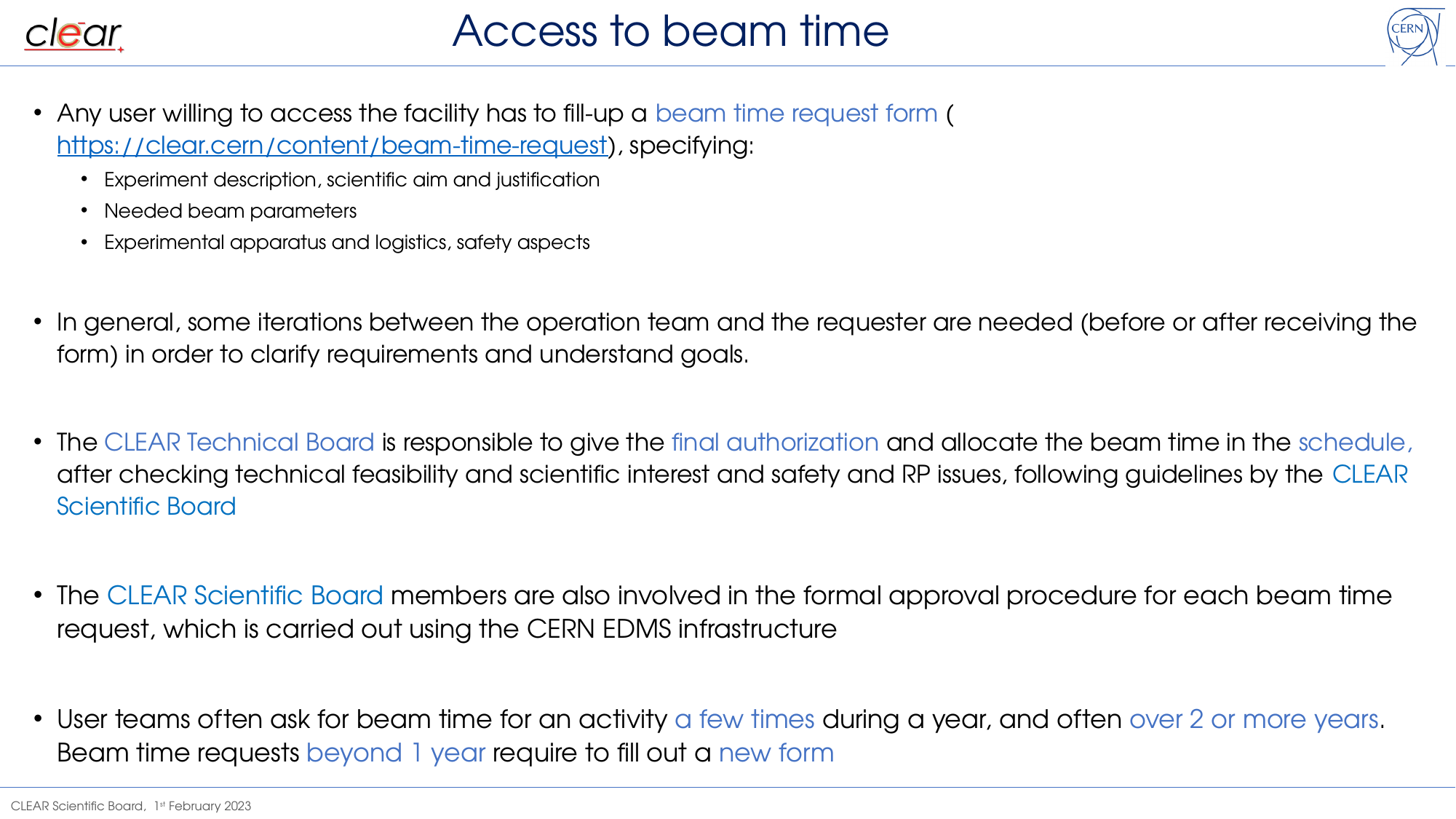

# Access to beam time
Any user willing to access the facility has to fill-up a beam time request form (https://clear.cern/content/beam-time-request), specifying:
Experiment description, scientific aim and justification
Needed beam parameters
Experimental apparatus and logistics, safety aspects

In general, some iterations between the operation team and the requester are needed (before or after receiving the form) in order to clarify requirements and understand goals.

The CLEAR Technical Board is responsible to give the final authorization and allocate the beam time in the schedule, after checking technical feasibility and scientific interest and safety and RP issues, following guidelines by the CLEAR Scientific Board

The CLEAR Scientific Board members are also involved in the formal approval procedure for each beam time request, which is carried out using the CERN EDMS infrastructure

User teams often ask for beam time for an activity a few times during a year, and often over 2 or more years. Beam time requests beyond 1 year require to fill out a new form